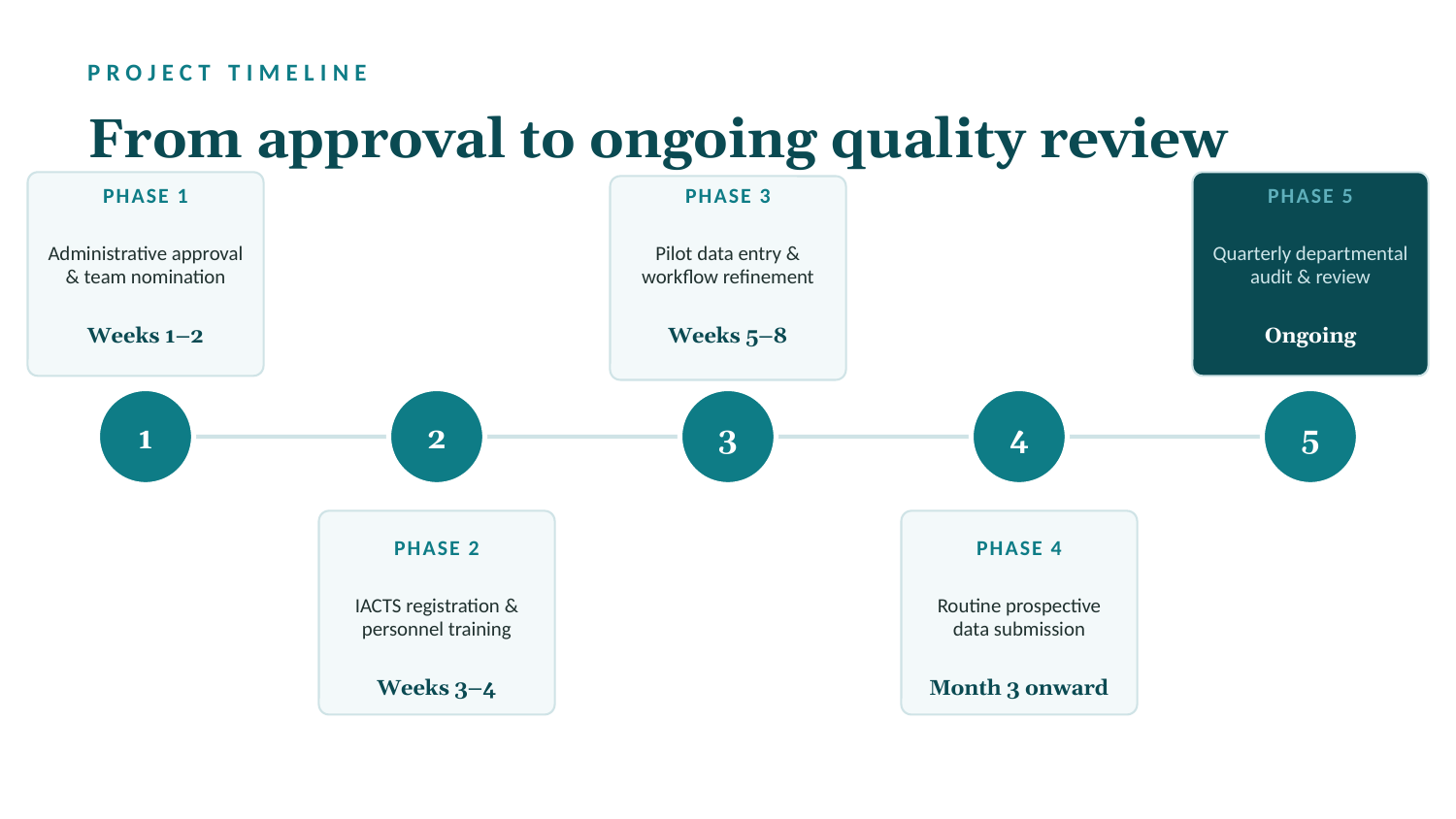

PROJECT TIMELINE
From approval to ongoing quality review

PHASE 1
PHASE 3
PHASE 5

Administrative approval & team nomination
Pilot data entry & workflow refinement
Quarterly departmental audit & review
Weeks 1–2
Weeks 5–8
Ongoing

1

2

3

4

5

PHASE 2
PHASE 4
IACTS registration & personnel training
Routine prospective data submission
Weeks 3–4
Month 3 onward